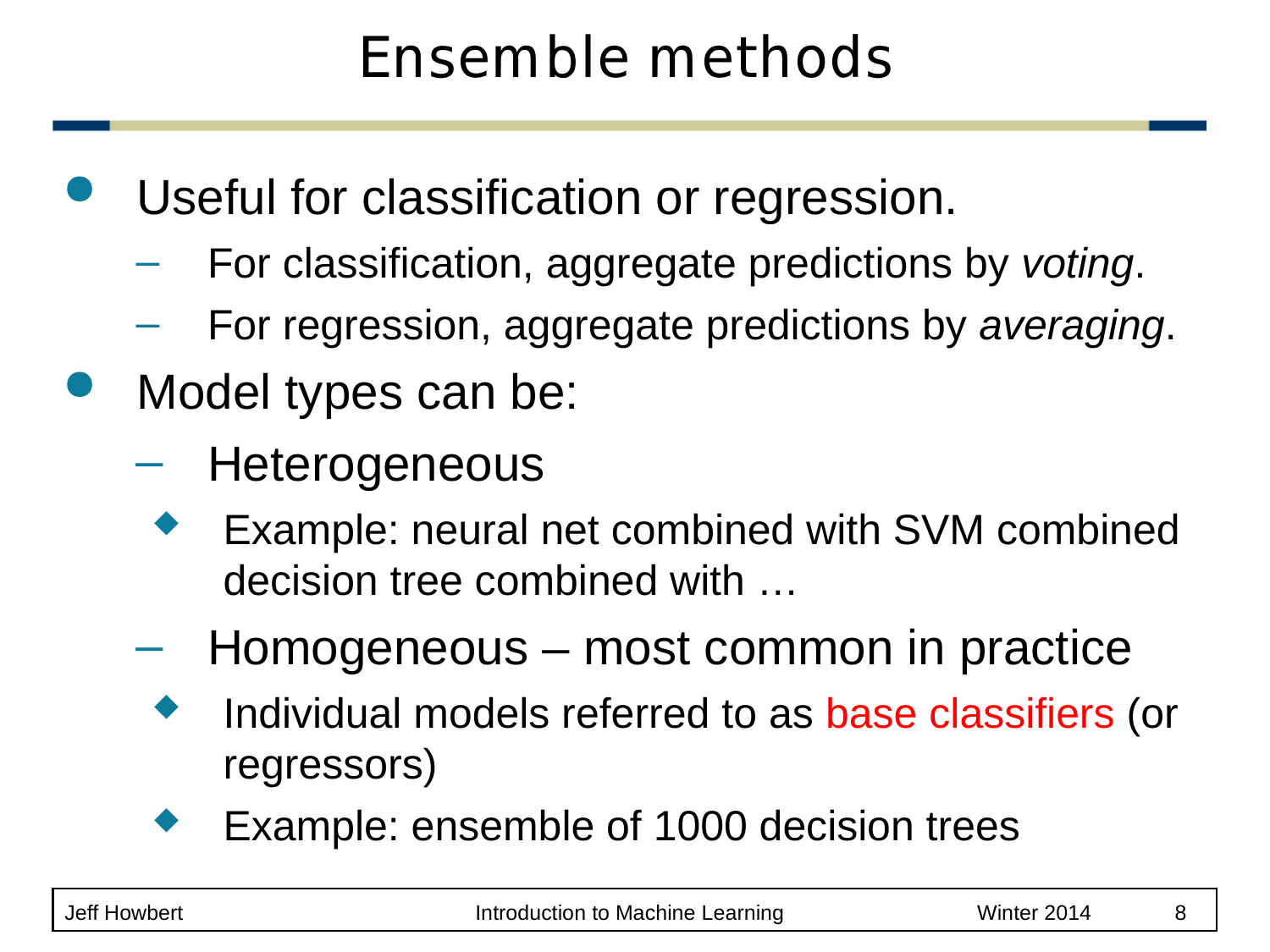

# Ensemble methods
Useful for classification or regression.
For classification, aggregate predictions by voting.
For regression, aggregate predictions by averaging.
Model types can be:
Heterogeneous
Example: neural net combined with SVM combined decision tree combined with …
Homogeneous – most common in practice
Individual models referred to as base classifiers (or regressors)
Example: ensemble of 1000 decision trees